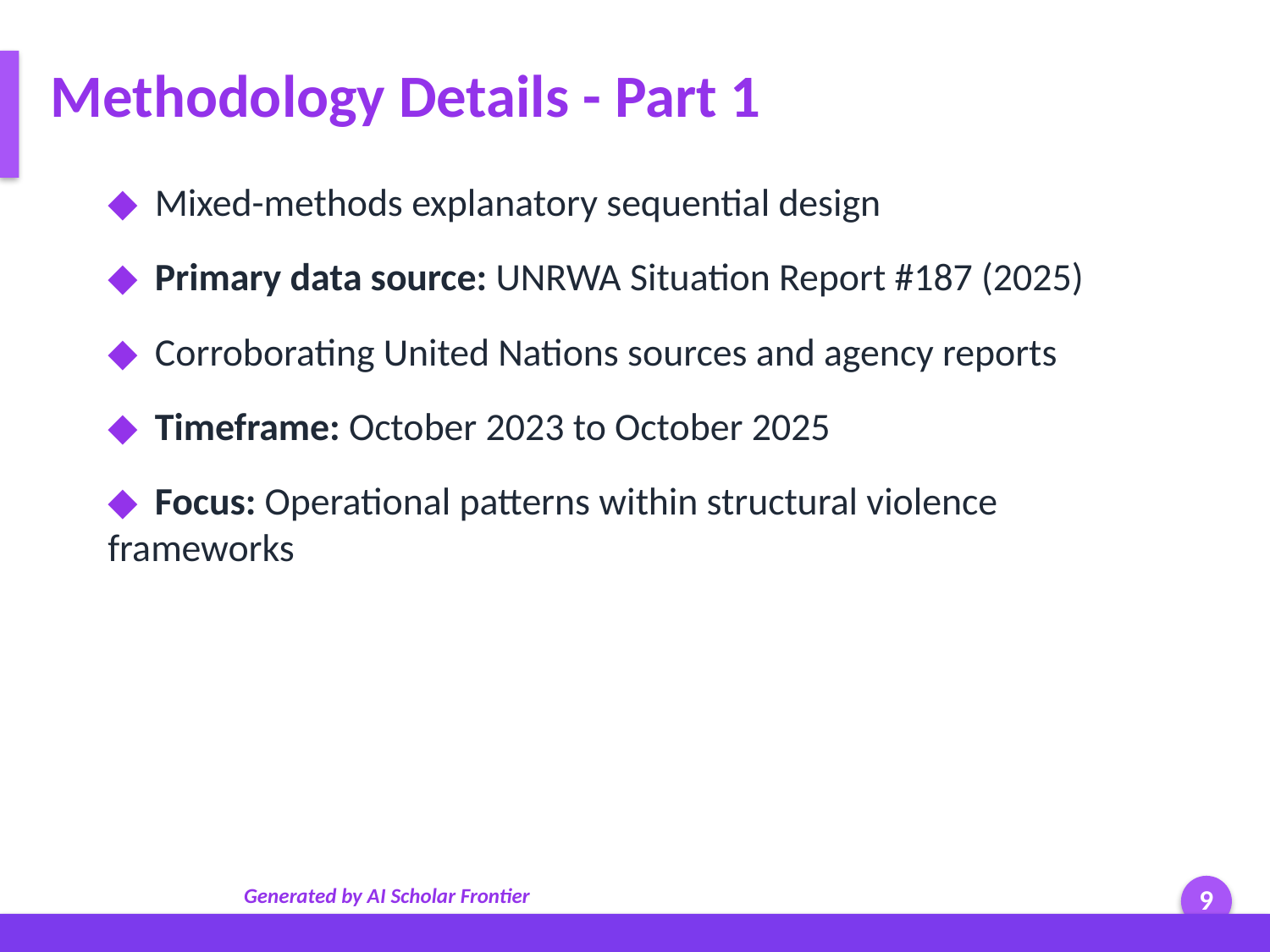

Methodology Details - Part 1
◆  Mixed-methods explanatory sequential design
◆  Primary data source: UNRWA Situation Report #187 (2025)
◆  Corroborating United Nations sources and agency reports
◆  Timeframe: October 2023 to October 2025
◆  Focus: Operational patterns within structural violence frameworks
Generated by AI Scholar Frontier

9